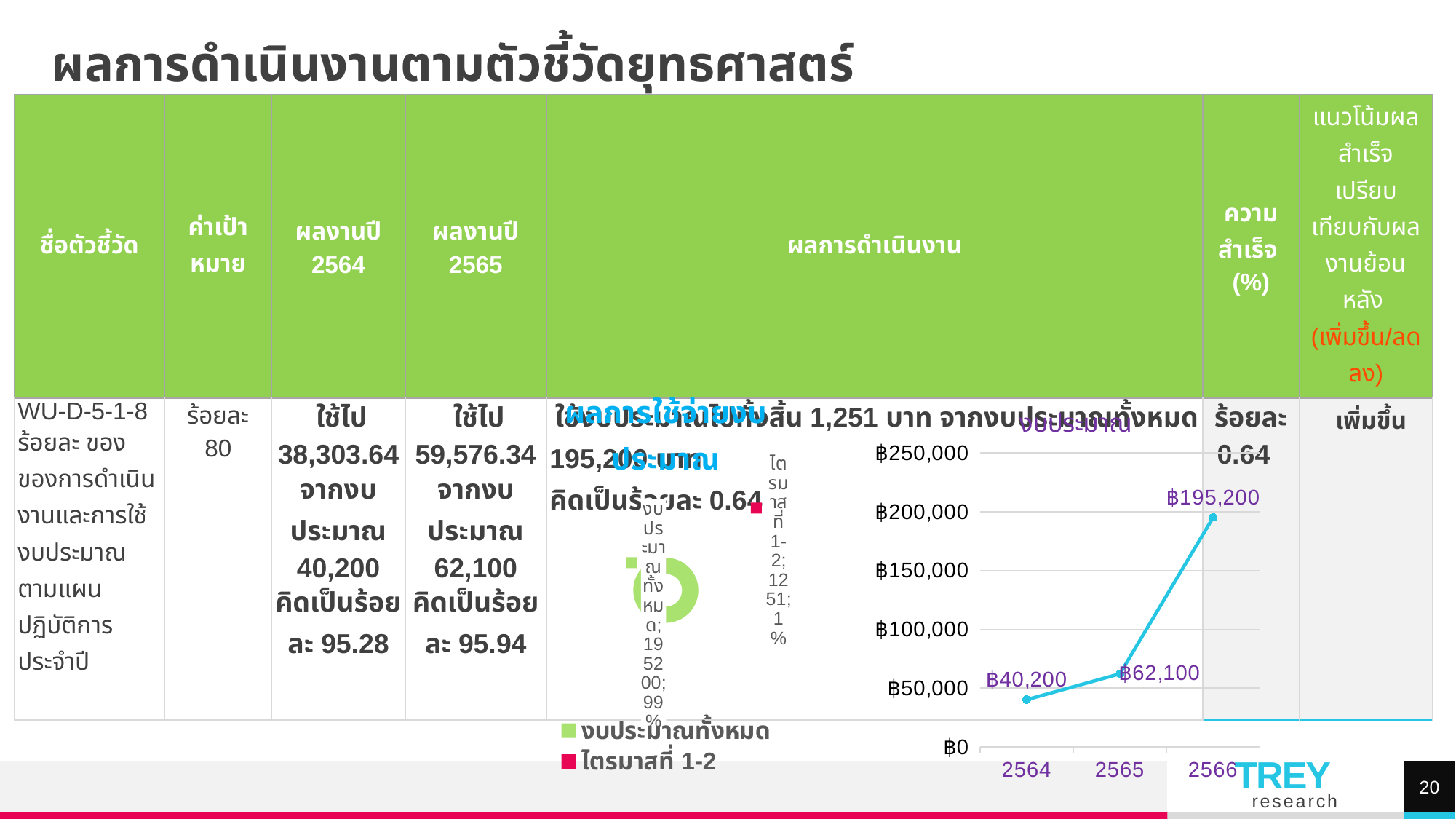

# ผลการดำเนินงานตามตัวชี้วัดยุทธศาสตร์
| ชื่อตัวชี้วัด | ค่าเป้าหมาย | ผลงานปี 2564 | ผลงานปี 2565 | ผลการดำเนินงาน | ความ สำเร็จ (%) | แนวโน้มผลสำเร็จเปรียบเทียบกับผลงานย้อนหลัง (เพิ่มขึ้น/ลดลง) |
| --- | --- | --- | --- | --- | --- | --- |
| WU-D-5-1-8 ร้อยละ ของของการดำเนินงานและการใช้งบประมาณตามแผนปฏิบัติการประจำปี | ร้อยละ 80 | ใช้ไป 38,303.64 จากงบประมาณ 40,200 คิดเป็นร้อยละ 95.28 | ใช้ไป 59,576.34 จากงบประมาณ 62,100 คิดเป็นร้อยละ 95.94 | ใช้งบประมาณไปทั้งสิ้น 1,251 บาท จากงบประมาณทั้งหมด 195,200 บาท คิดเป็นร้อยละ 0.64 | ร้อยละ 0.64 | เพิ่มขึ้น |

### Chart: ผลการใช้จ่ายงบประมาณ

| Category | Series 1 |
|---|---|
| งบประมาณทั้งหมด | 195200.0 |
| ไตรมาสที่ 1-2 | 1251.0 |

### Chart:  งบประมาณ

| Category | รายได้ |
|---|---|
| 2564 | 40200.0 |
| 2565 | 62100.0 |
| 2566 | 195200.0 |
20